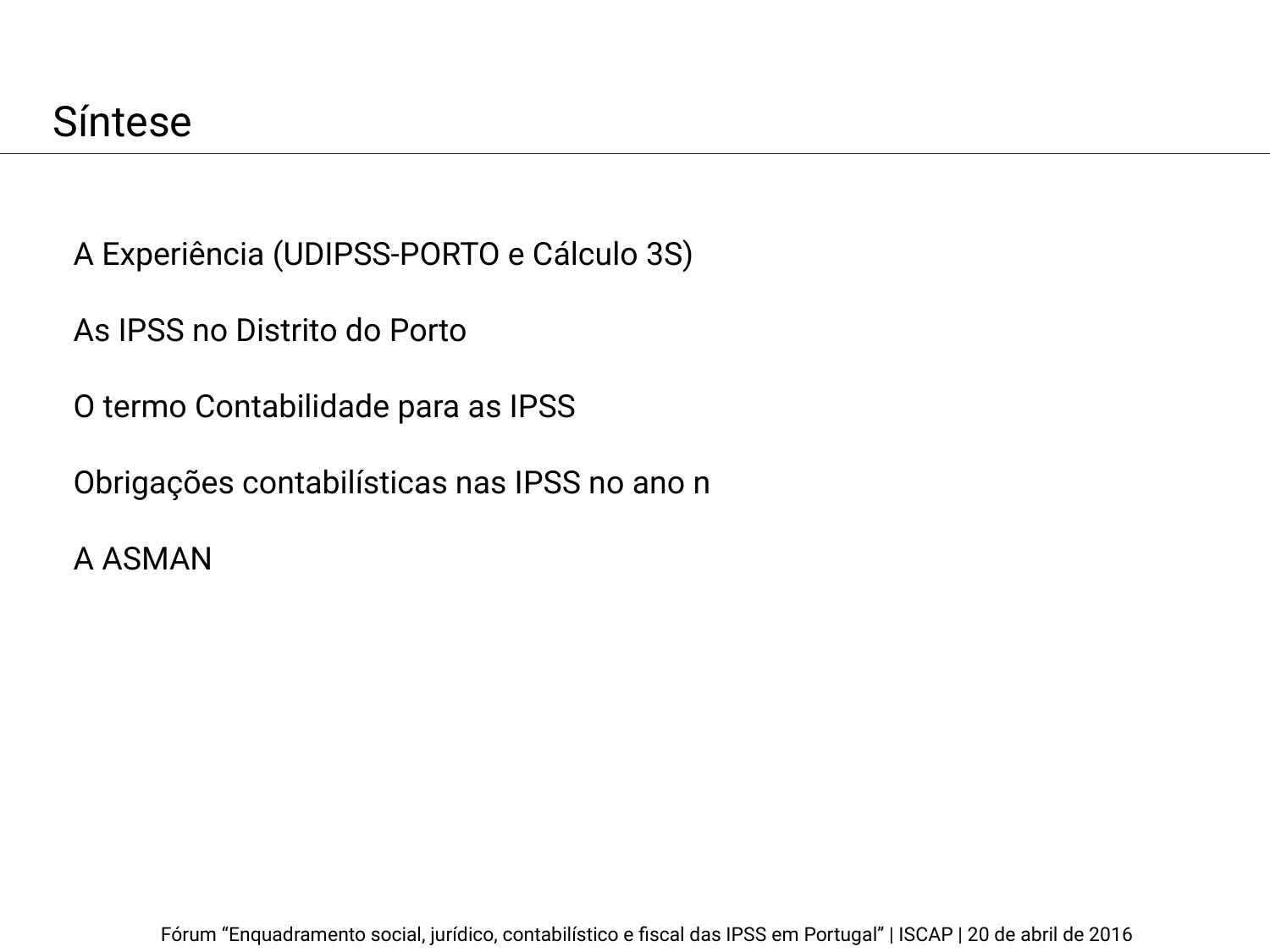

Síntese
A Experiência (UDIPSS-PORTO e Cálculo 3S)

As IPSS no Distrito do Porto

O termo Contabilidade para as IPSS

Obrigações contabilísticas nas IPSS no ano n

A ASMAN

Fórum “Enquadramento social, jurídico, contabilístico e fiscal das IPSS em Portugal” | ISCAP | 20 de abril de 2016